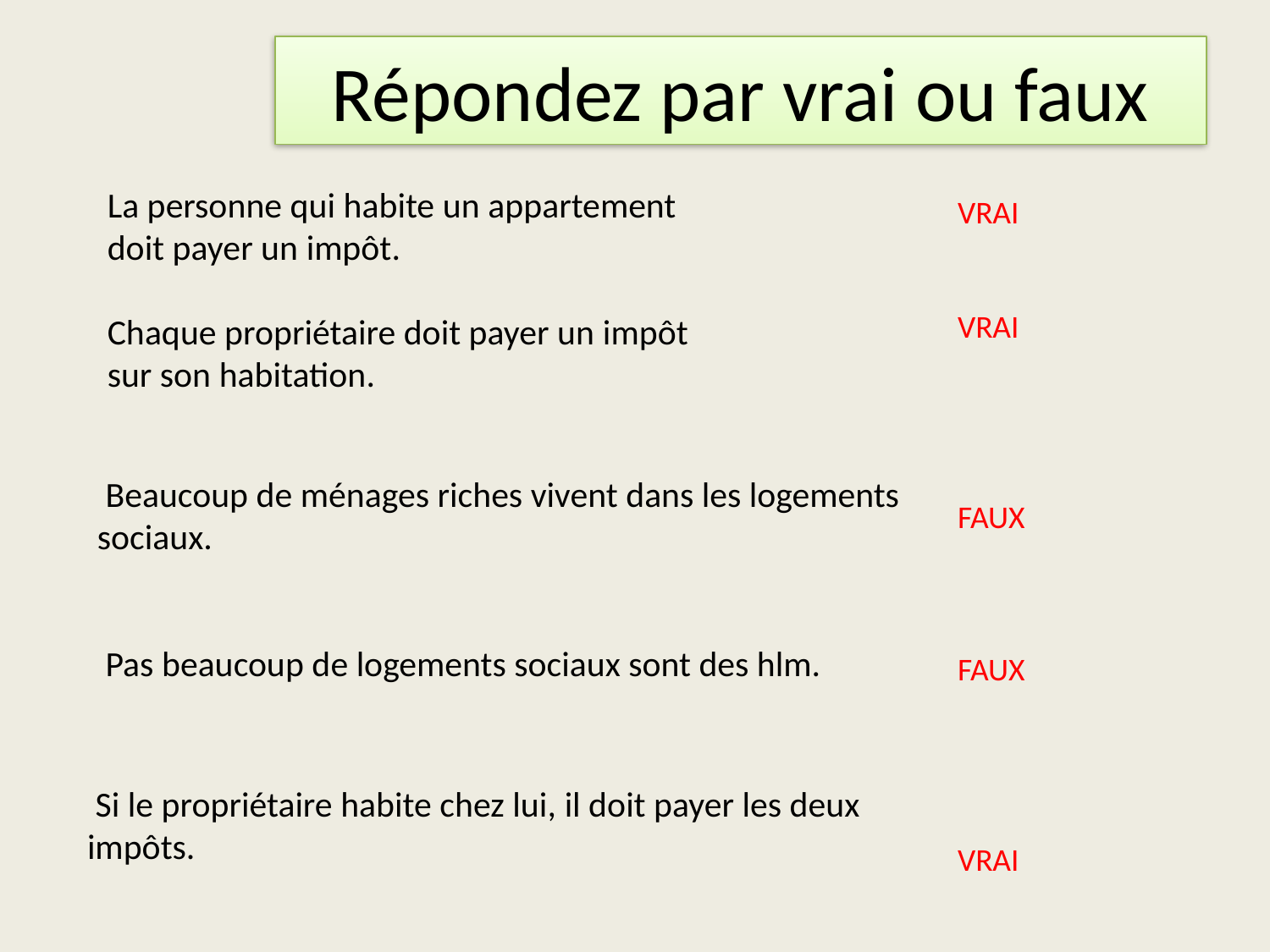

# Répondez par vrai ou faux
La personne qui habite un appartement doit payer un impôt.

Chaque propriétaire doit payer un impôt sur son habitation.
VRAI

VRAI

FAUX

FAUX

VRAI
 Beaucoup de ménages riches vivent dans les logements sociaux.

 Pas beaucoup de logements sociaux sont des hlm.

 Si le propriétaire habite chez lui, il doit payer les deux impôts.